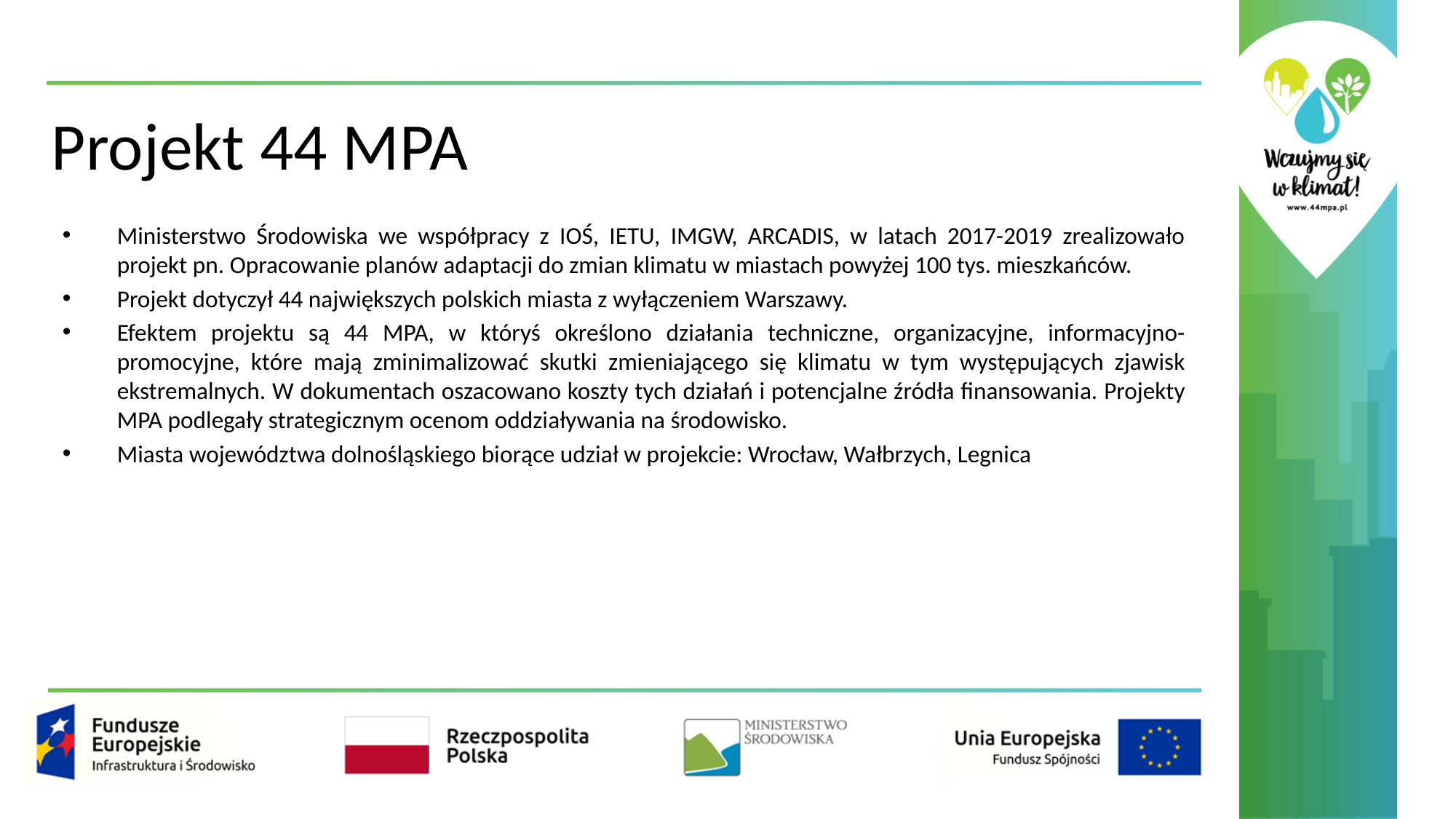

# Projekt 44 MPA
Ministerstwo Środowiska we współpracy z IOŚ, IETU, IMGW, ARCADIS, w latach 2017-2019 zrealizowało projekt pn. Opracowanie planów adaptacji do zmian klimatu w miastach powyżej 100 tys. mieszkańców.
Projekt dotyczył 44 największych polskich miasta z wyłączeniem Warszawy.
Efektem projektu są 44 MPA, w któryś określono działania techniczne, organizacyjne, informacyjno-promocyjne, które mają zminimalizować skutki zmieniającego się klimatu w tym występujących zjawisk ekstremalnych. W dokumentach oszacowano koszty tych działań i potencjalne źródła finansowania. Projekty MPA podlegały strategicznym ocenom oddziaływania na środowisko.
Miasta województwa dolnośląskiego biorące udział w projekcie: Wrocław, Wałbrzych, Legnica